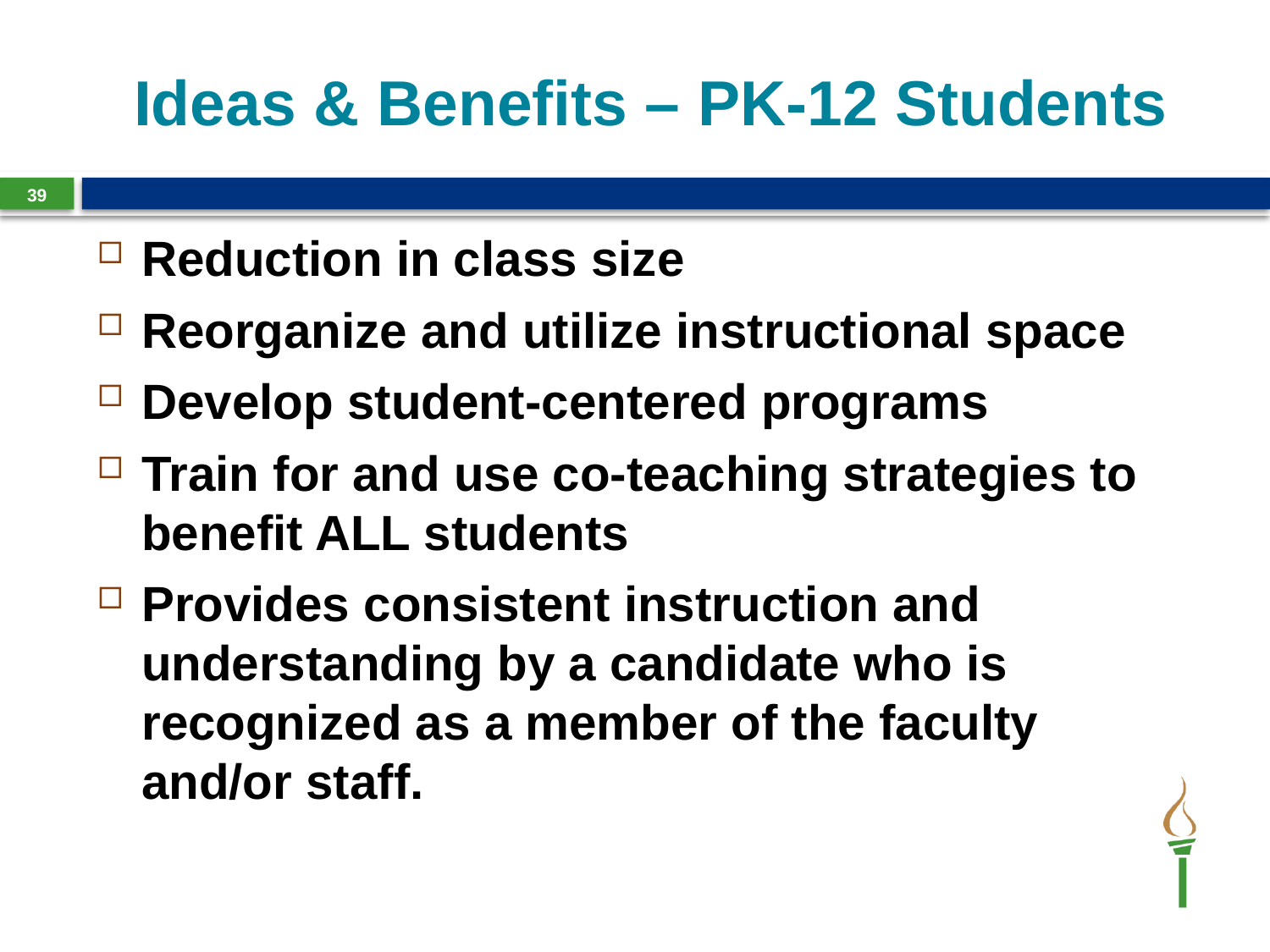

# Ideas & Benefits – PK-12 Students
39
Reduction in class size
Reorganize and utilize instructional space
Develop student-centered programs
Train for and use co-teaching strategies to benefit ALL students
Provides consistent instruction and understanding by a candidate who is recognized as a member of the faculty and/or staff.